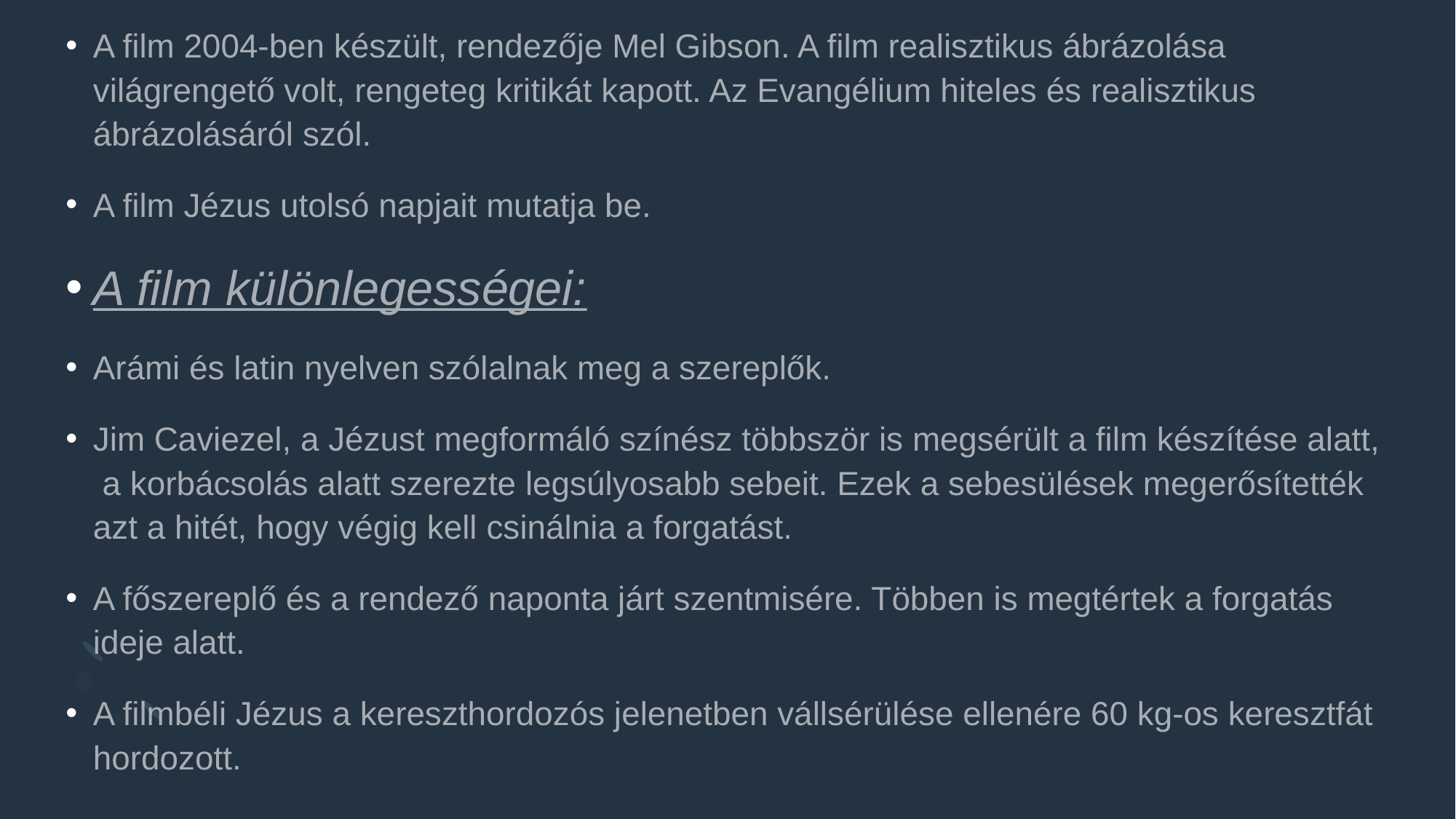

A film 2004-ben készült, rendezője Mel Gibson. A film realisztikus ábrázolása világrengető volt, rengeteg kritikát kapott. Az Evangélium hiteles és realisztikus ábrázolásáról szól.
A film Jézus utolsó napjait mutatja be.
A film különlegességei:
Arámi és latin nyelven szólalnak meg a szereplők.
Jim Caviezel, a Jézust megformáló színész többször is megsérült a film készítése alatt,  a korbácsolás alatt szerezte legsúlyosabb sebeit. Ezek a sebesülések megerősítették azt a hitét, hogy végig kell csinálnia a forgatást.
A főszereplő és a rendező naponta járt szentmisére. Többen is megtértek a forgatás ideje alatt.
A filmbéli Jézus a kereszthordozós jelenetben vállsérülése ellenére 60 kg-os keresztfát hordozott.